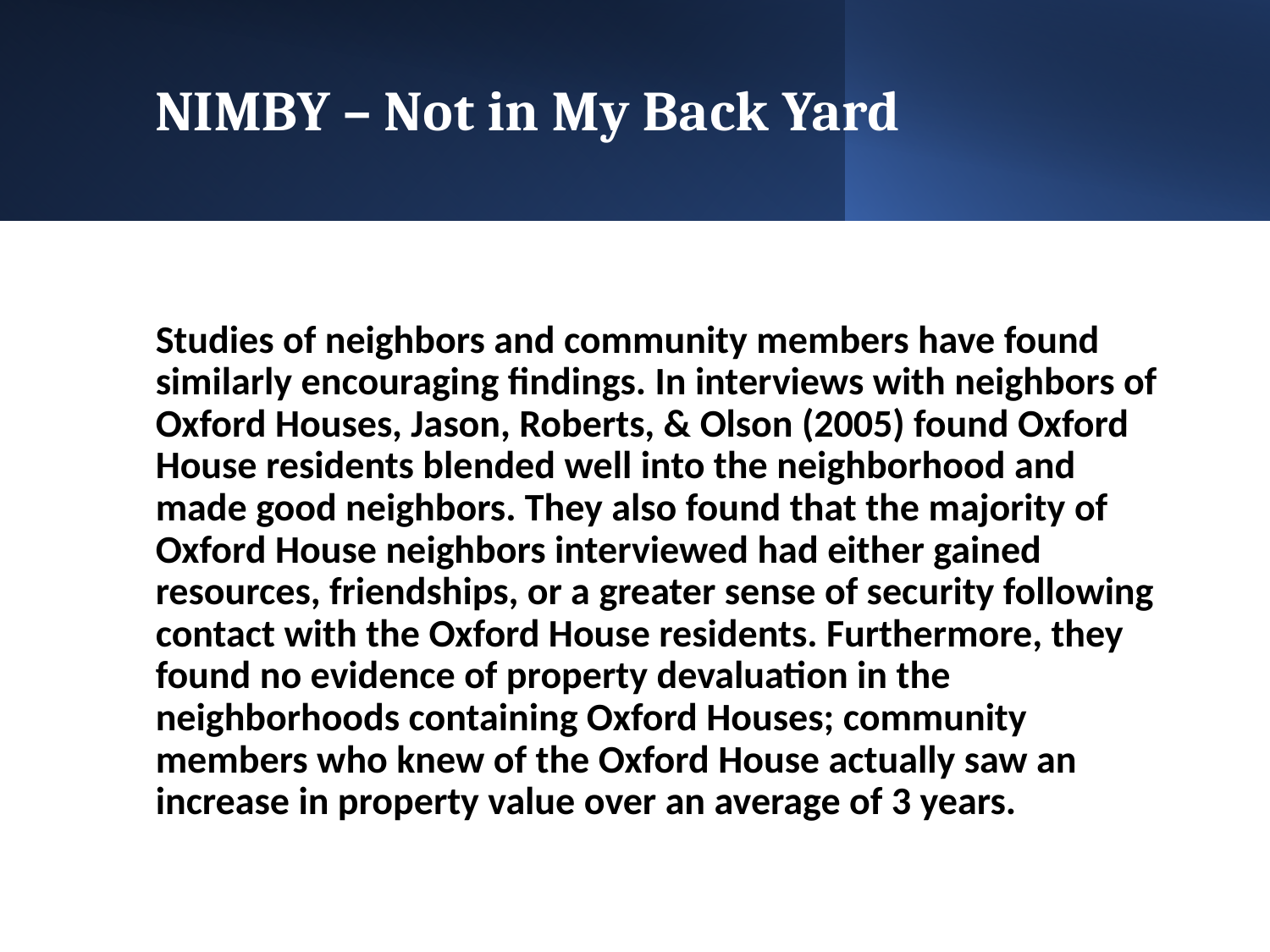

# NIMBY – Not in My Back Yard
Studies of neighbors and community members have found similarly encouraging findings. In interviews with neighbors of Oxford Houses, Jason, Roberts, & Olson (2005) found Oxford House residents blended well into the neighborhood and made good neighbors. They also found that the majority of Oxford House neighbors interviewed had either gained resources, friendships, or a greater sense of security following contact with the Oxford House residents. Furthermore, they found no evidence of property devaluation in the neighborhoods containing Oxford Houses; community members who knew of the Oxford House actually saw an increase in property value over an average of 3 years.